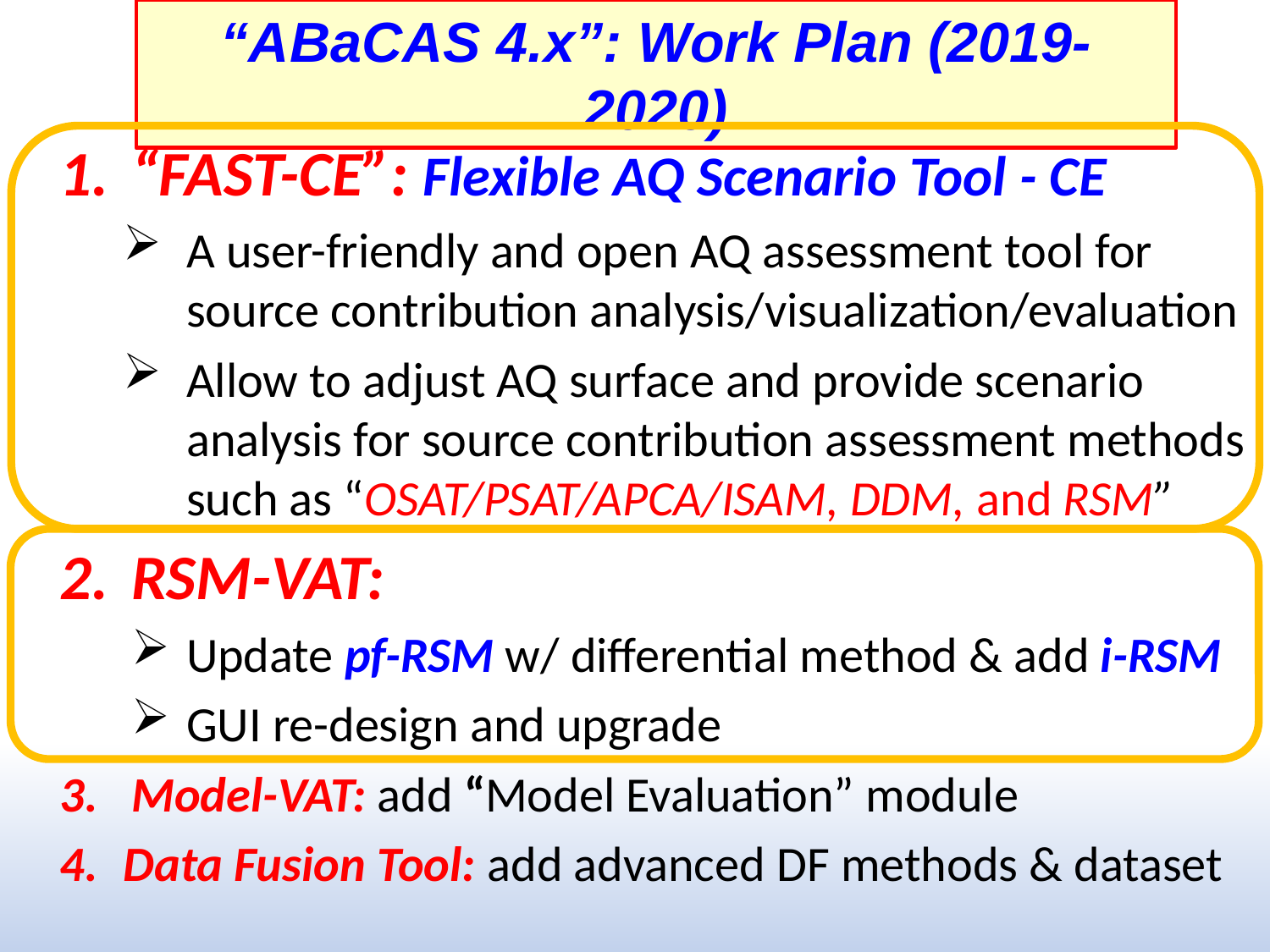

“ABaCAS 4.x”: Work Plan (2019-2020)

“FAST-CE”: Flexible AQ Scenario Tool - CE
A user-friendly and open AQ assessment tool for source contribution analysis/visualization/evaluation
Allow to adjust AQ surface and provide scenario analysis for source contribution assessment methods such as “OSAT/PSAT/APCA/ISAM, DDM, and RSM”
RSM-VAT:
Update pf-RSM w/ differential method & add i-RSM
GUI re-design and upgrade
Model-VAT: add “Model Evaluation” module
Data Fusion Tool: add advanced DF methods & dataset